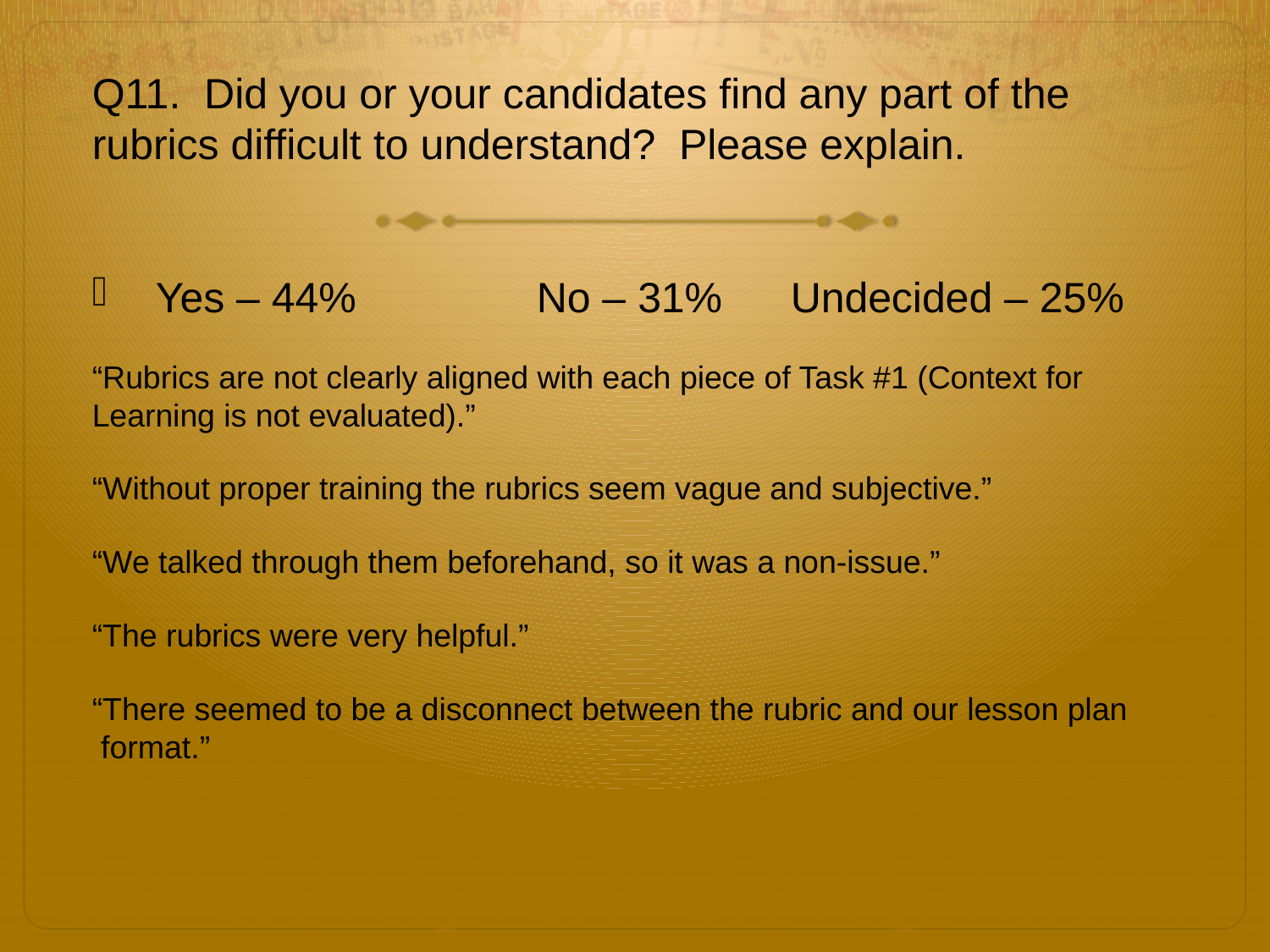

# Q11.  Did you or your candidates find any part of the rubrics difficult to understand?  Please explain.
Yes – 44%		No – 31%	Undecided – 25%
“Rubrics are not clearly aligned with each piece of Task #1 (Context for Learning is not evaluated).”
“Without proper training the rubrics seem vague and subjective.”
“We talked through them beforehand, so it was a non-issue.”
“The rubrics were very helpful.”
“There seemed to be a disconnect between the rubric and our lesson plan       format.”